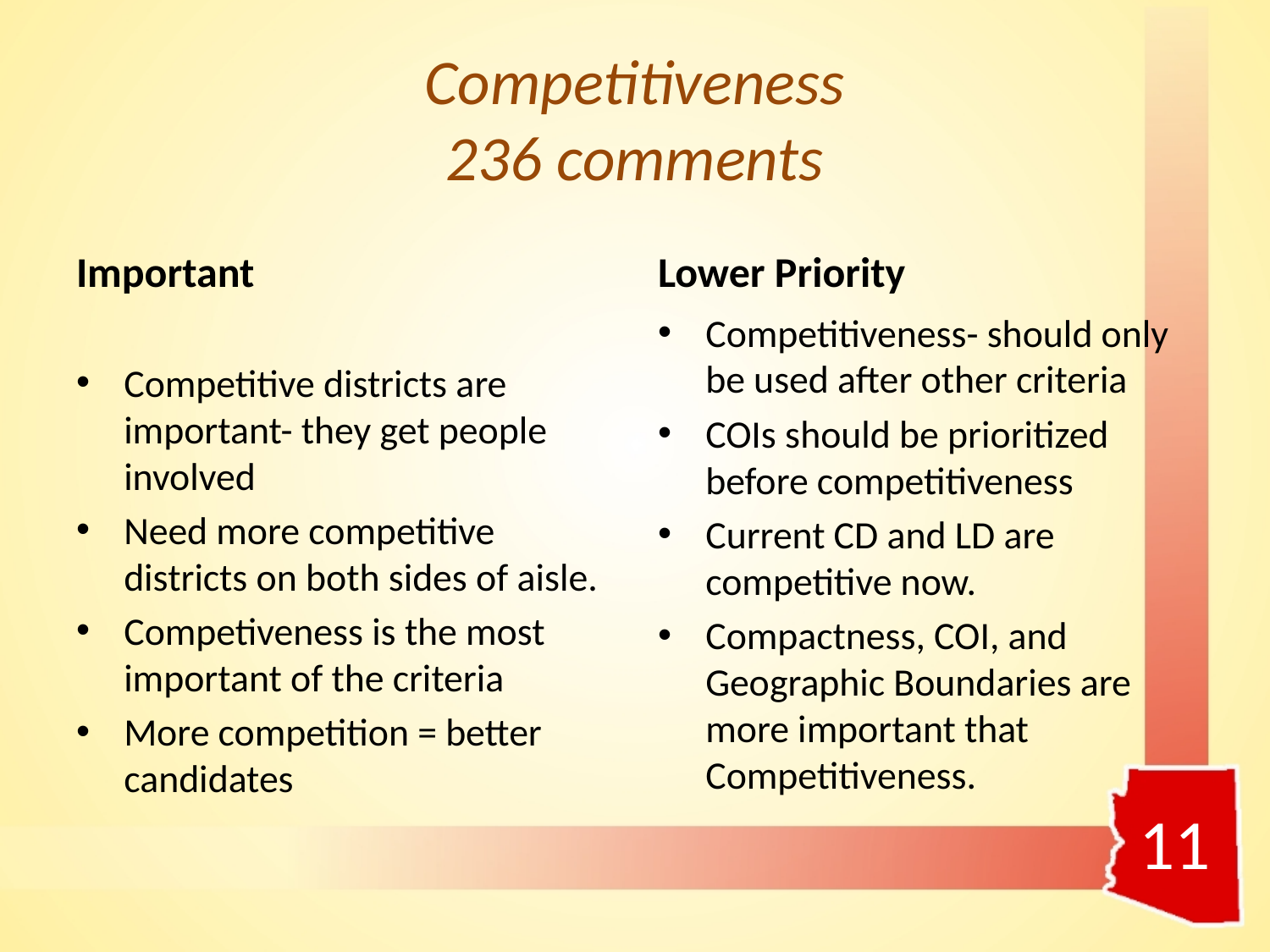

# Competitiveness 236 comments

Important
Lower Priority

Competitive districts are important- they get people involved
Need more competitive districts on both sides of aisle.
Competiveness is the most important of the criteria
More competition = better candidates
Competitiveness- should only be used after other criteria
COIs should be prioritized before competitiveness
Current CD and LD are competitive now.
Compactness, COI, and Geographic Boundaries are more important that Competitiveness.
11